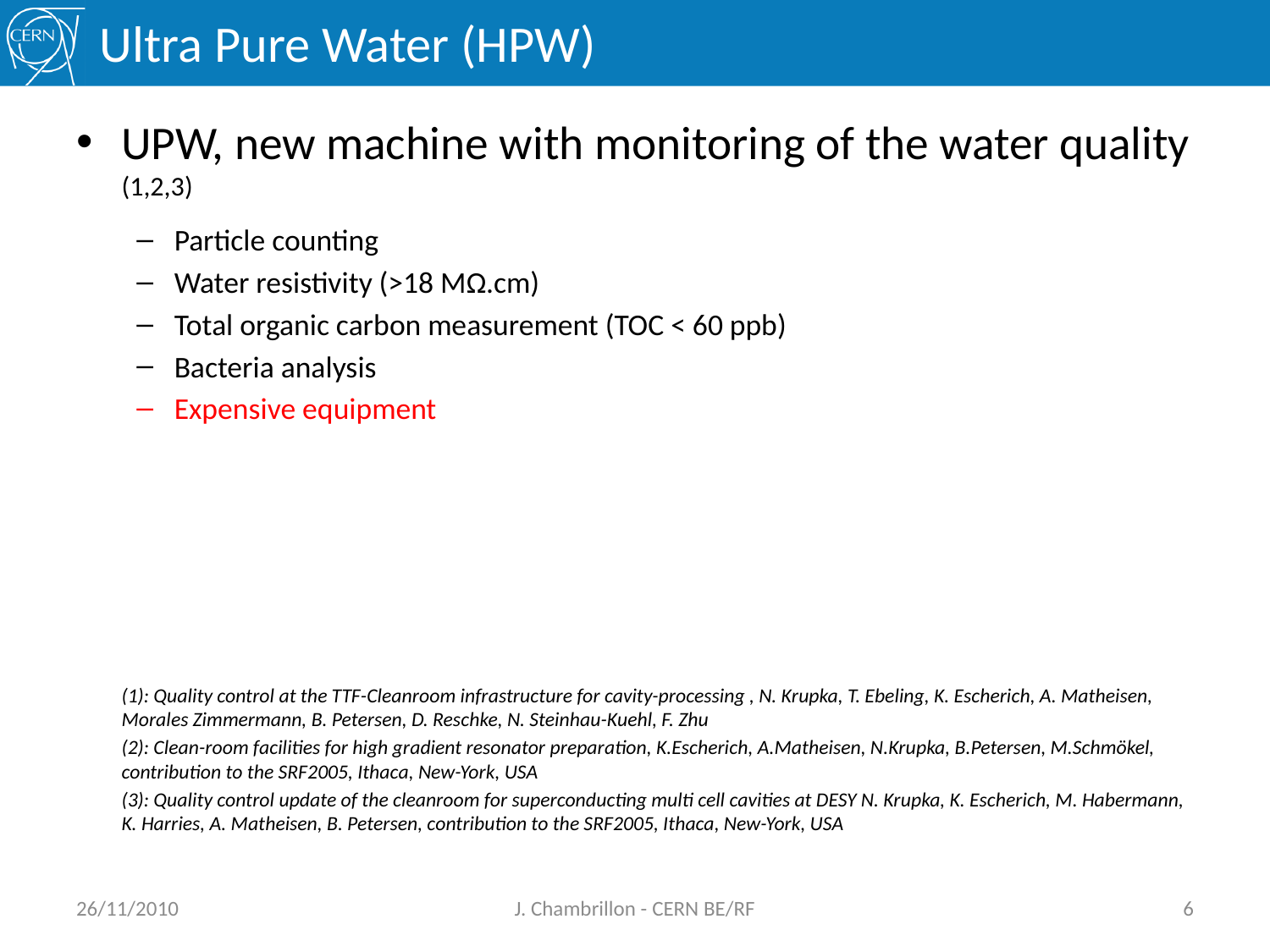

# Ultra Pure Water (HPW)
UPW, new machine with monitoring of the water quality (1,2,3)
Particle counting
Water resistivity (>18 MΩ.cm)
Total organic carbon measurement (TOC < 60 ppb)
Bacteria analysis
Expensive equipment

	(1): Quality control at the TTF-Cleanroom infrastructure for cavity-processing , N. Krupka, T. Ebeling, K. Escherich, A. Matheisen, Morales Zimmermann, B. Petersen, D. Reschke, N. Steinhau-Kuehl, F. Zhu
	(2): Clean-room facilities for high gradient resonator preparation, K.Escherich, A.Matheisen, N.Krupka, B.Petersen, M.Schmökel, contribution to the SRF2005, Ithaca, New-York, USA
	(3): Quality control update of the cleanroom for superconducting multi cell cavities at DESY N. Krupka, K. Escherich, M. Habermann, K. Harries, A. Matheisen, B. Petersen, contribution to the SRF2005, Ithaca, New-York, USA

26/11/2010
J. Chambrillon - CERN BE/RF
6